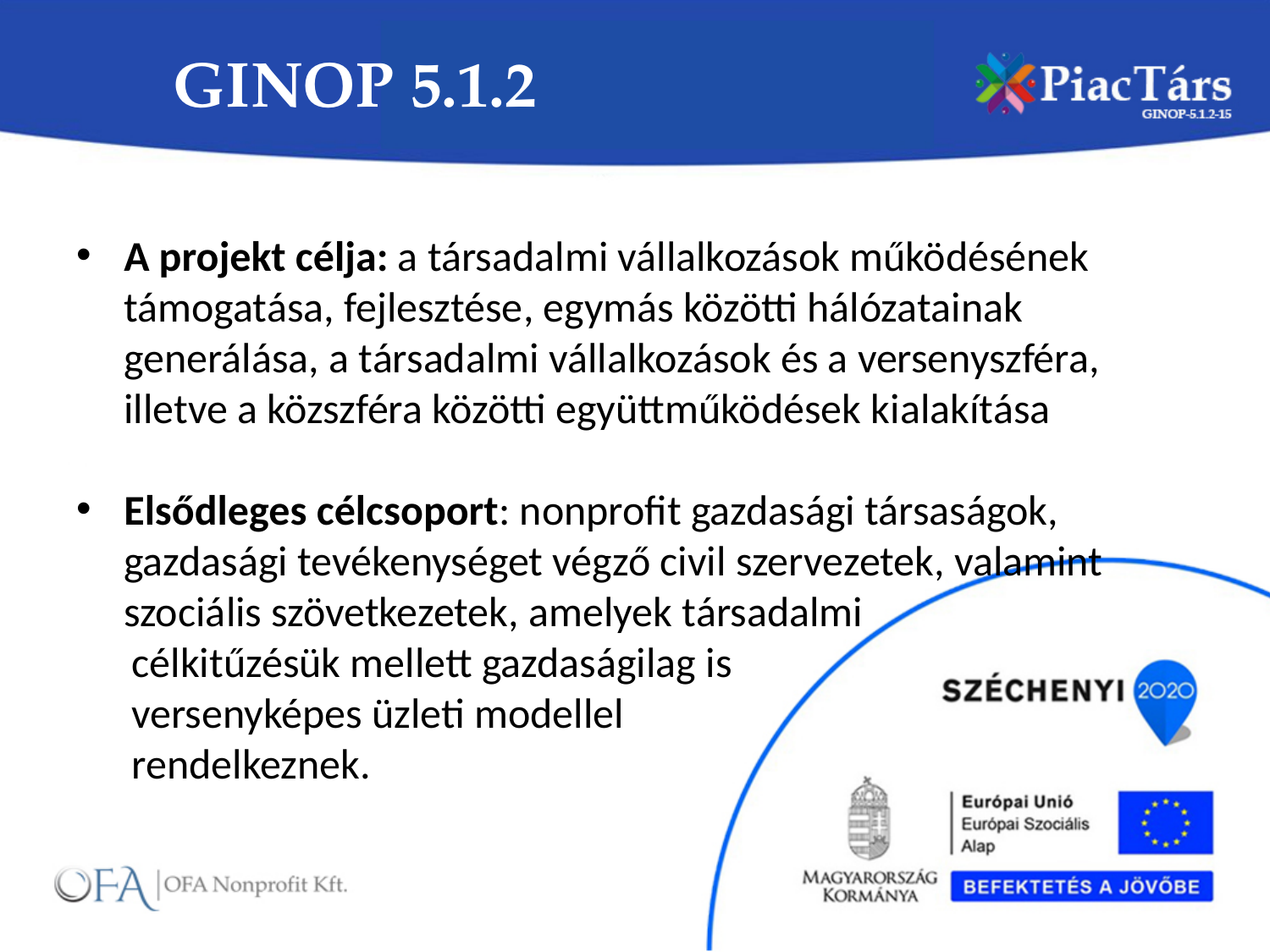

# GINOP 5.1.2
A projekt célja: a társadalmi vállalkozások működésének támogatása, fejlesztése, egymás közötti hálózatainak generálása, a társadalmi vállalkozások és a versenyszféra, illetve a közszféra közötti együttműködések kialakítása

Elsődleges célcsoport: nonprofit gazdasági társaságok, gazdasági tevékenységet végző civil szervezetek, valamint szociális szövetkezetek, amelyek társadalmi
célkitűzésük mellett gazdaságilag is
versenyképes üzleti modellel
rendelkeznek.